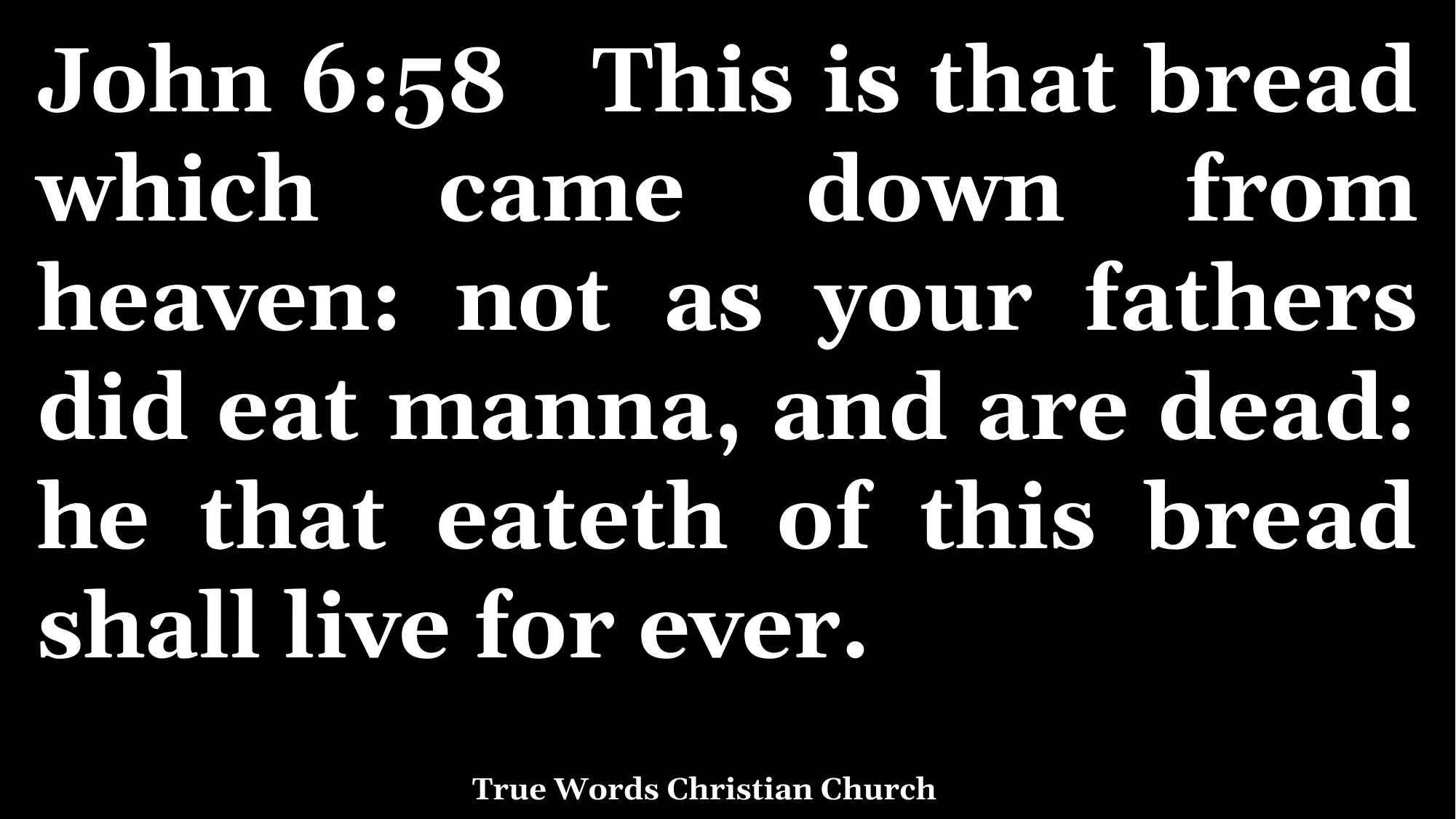

John 6:58   This is that bread which came down from heaven: not as your fathers did eat manna, and are dead: he that eateth of this bread shall live for ever.
True Words Christian Church